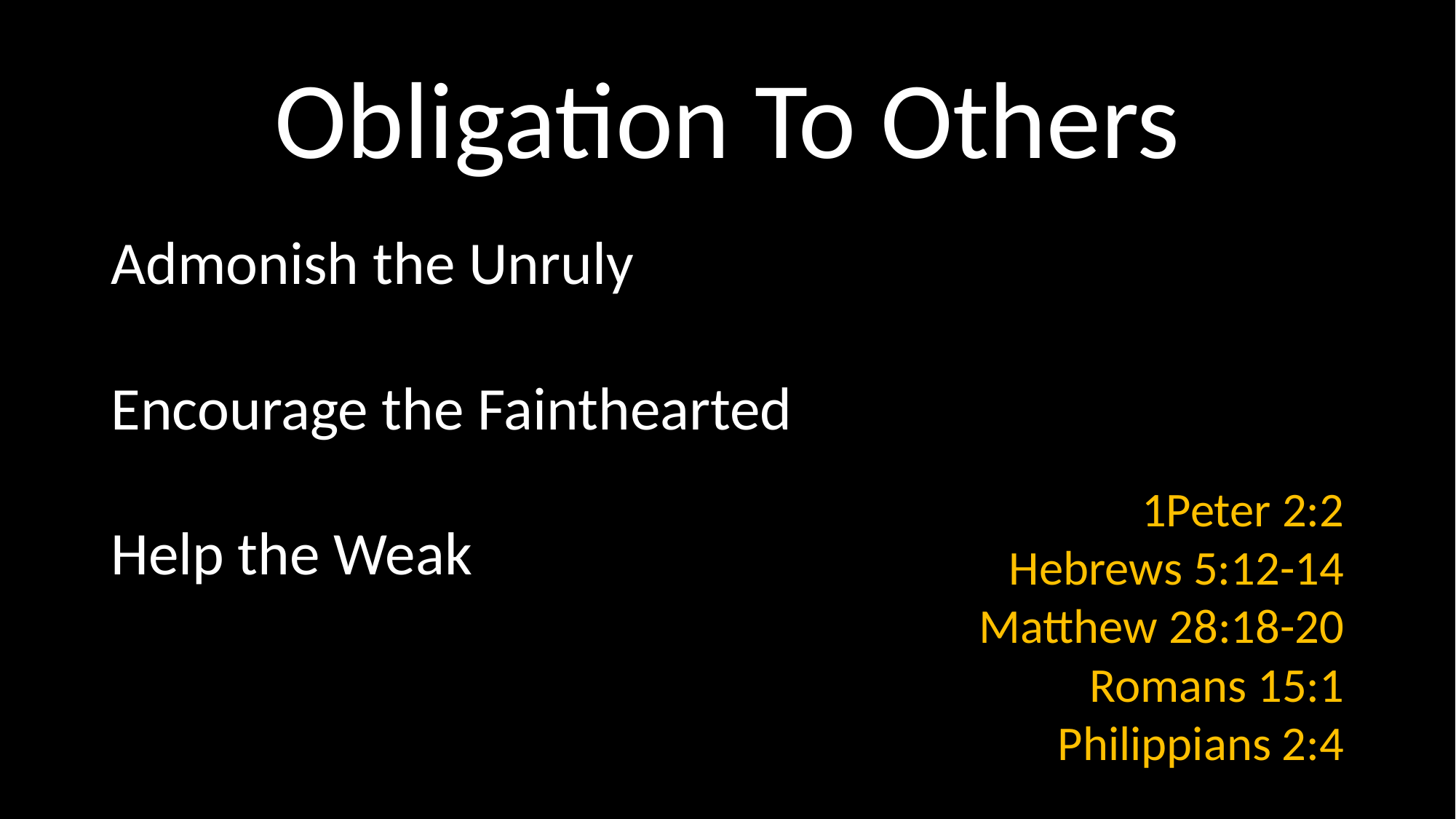

# Obligation To Others
Admonish the Unruly
Encourage the Fainthearted
Help the Weak
1Peter 2:2
Hebrews 5:12-14
Matthew 28:18-20
Romans 15:1
Philippians 2:4